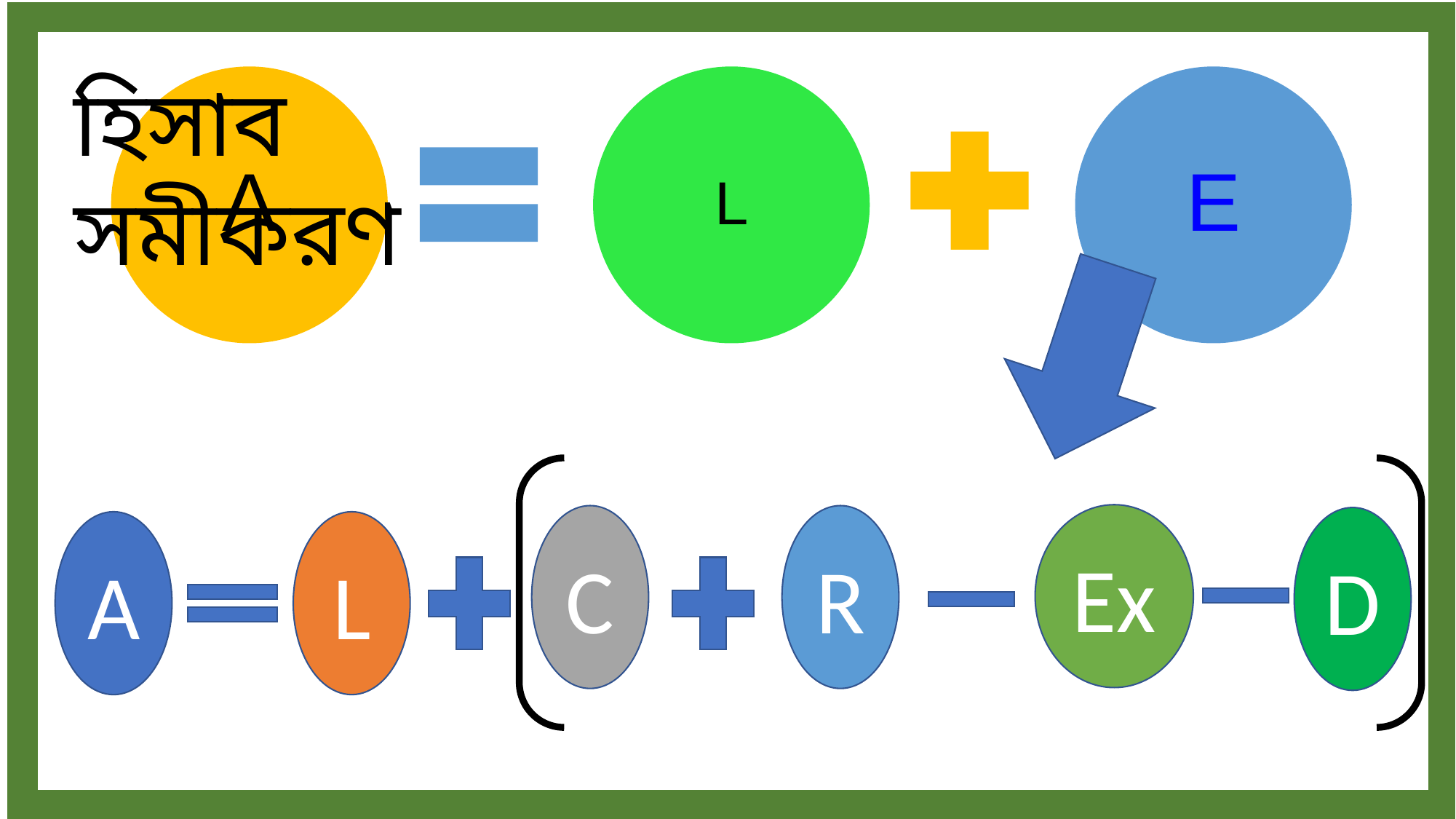

A

L

E
হিসাব সমীকরণ

Ex
C
R
D
A
L